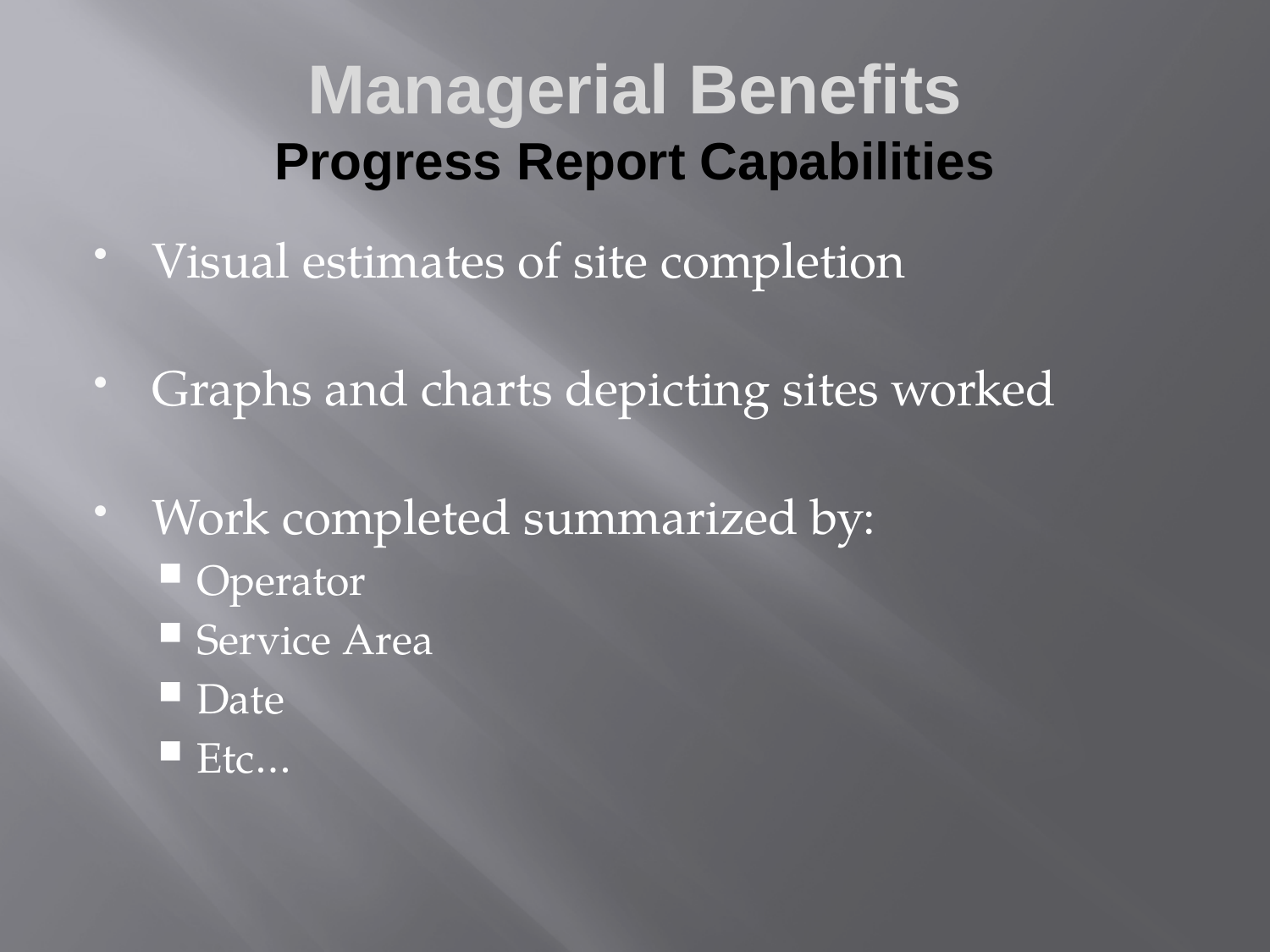

# Managerial Benefits Progress Report Capabilities
Visual estimates of site completion
Graphs and charts depicting sites worked
Work completed summarized by:
Operator
Service Area
Date
Etc…